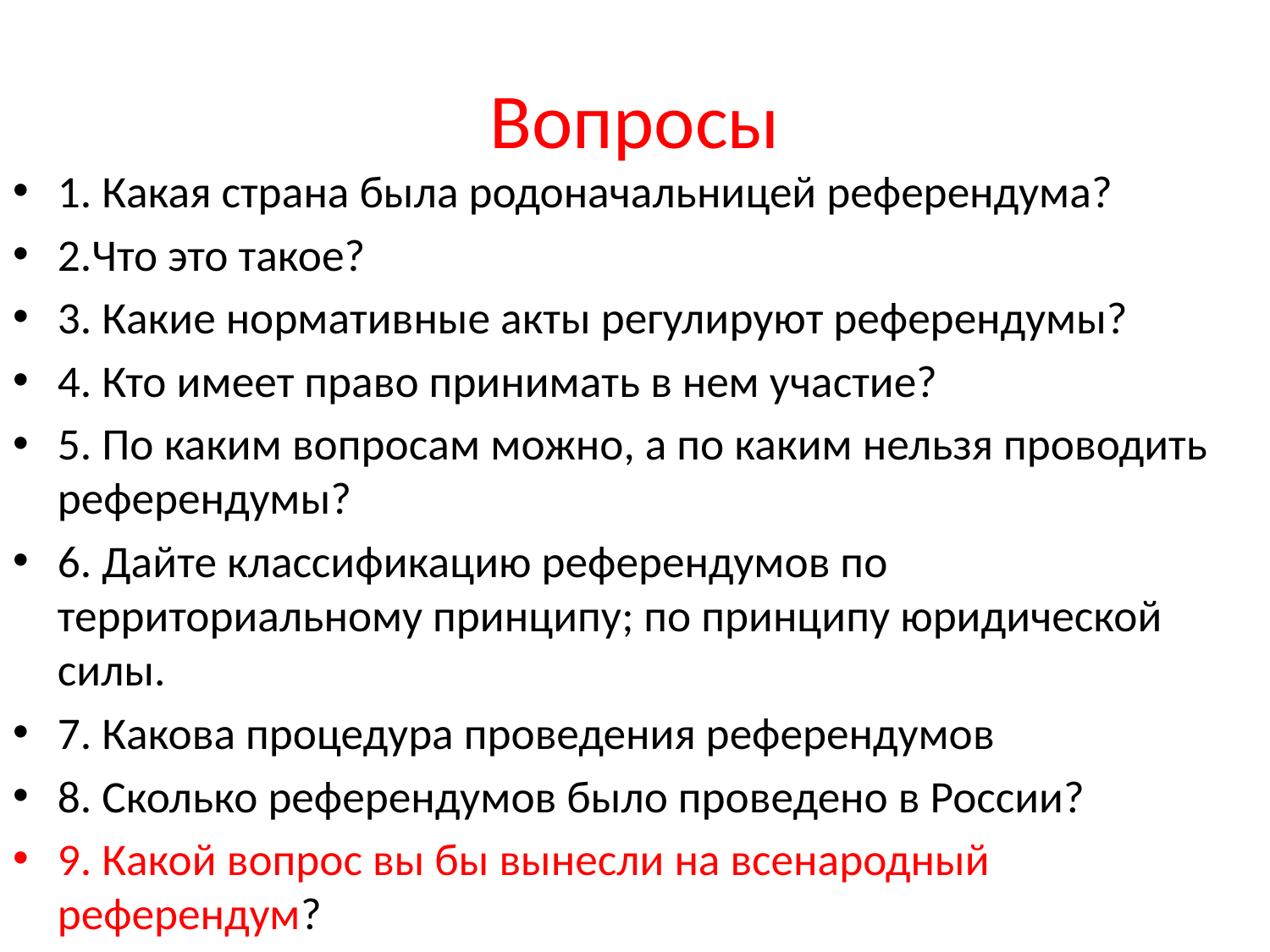

# Вопросы
1. Какая страна была родоначальницей референдума?
2.Что это такое?
3. Какие нормативные акты регулируют референдумы?
4. Кто имеет право принимать в нем участие?
5. По каким вопросам можно, а по каким нельзя проводить референдумы?
6. Дайте классификацию референдумов по территориальному принципу; по принципу юридической силы.
7. Какова процедура проведения референдумов
8. Сколько референдумов было проведено в России?
9. Какой вопрос вы бы вынесли на всенародный референдум?